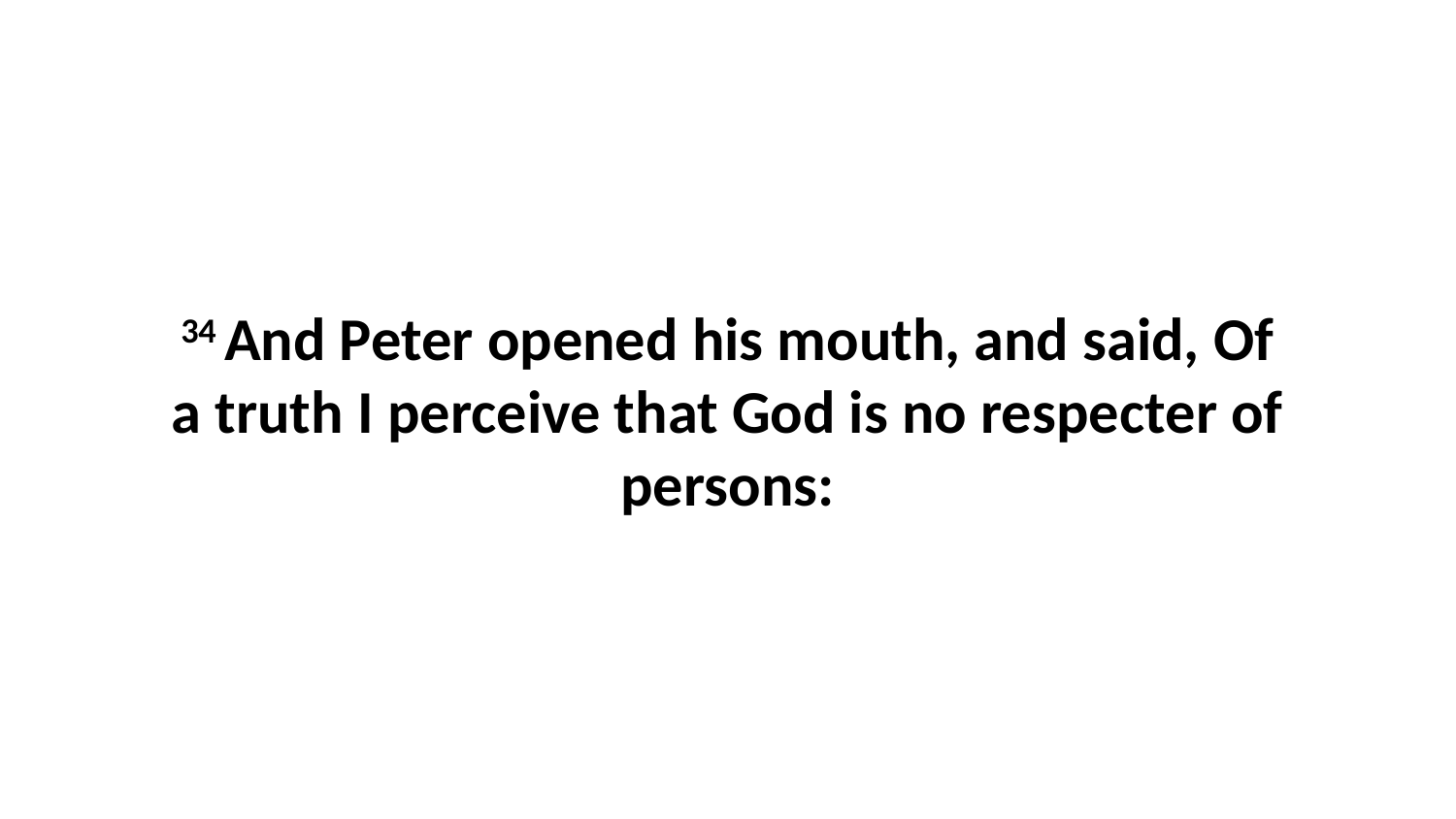

34 And Peter opened his mouth, and said, Of a truth I perceive that God is no respecter of persons: